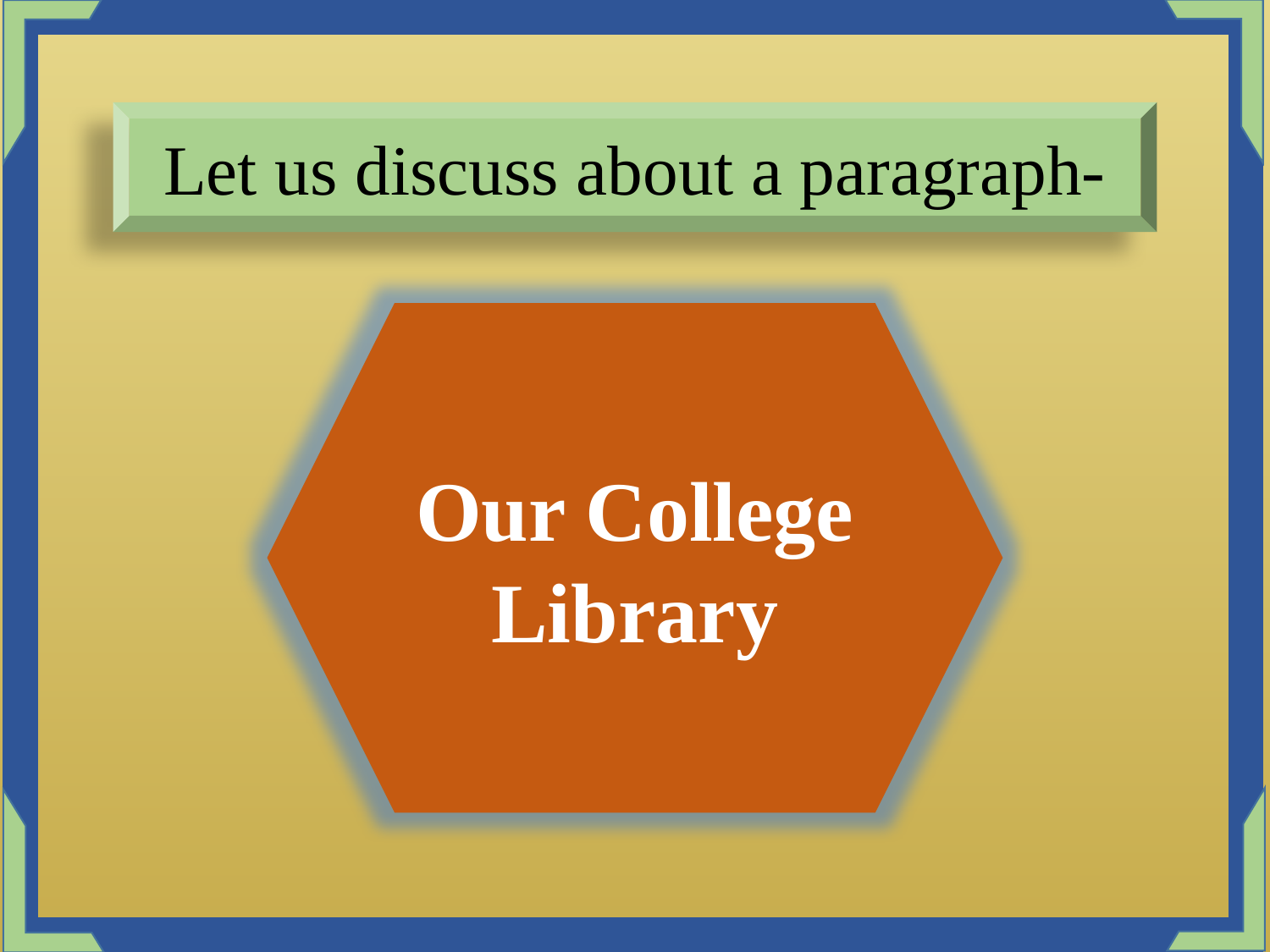

Let us discuss about a paragraph-
Our College Library